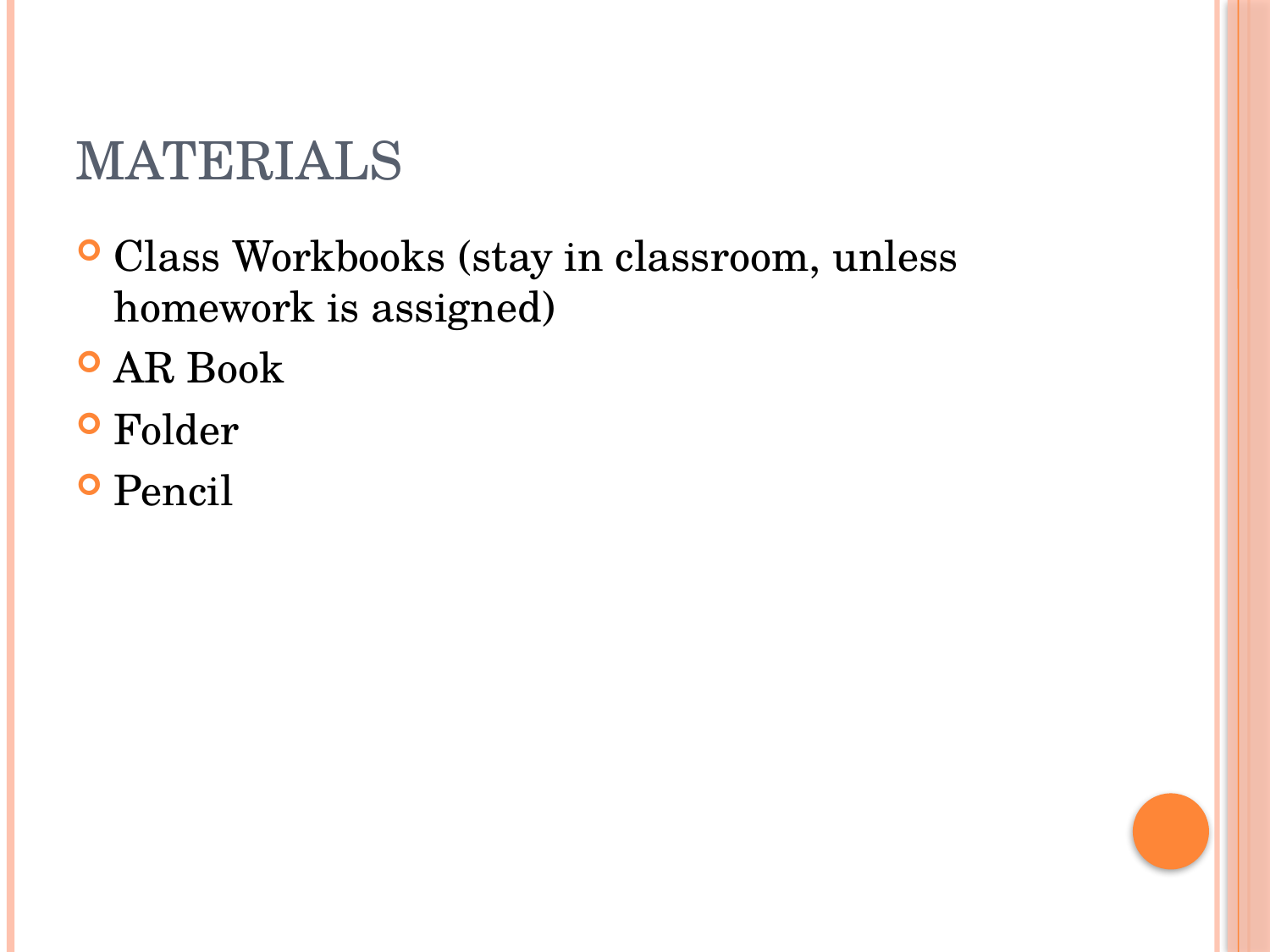

# materials
Class Workbooks (stay in classroom, unless homework is assigned)
AR Book
Folder
Pencil